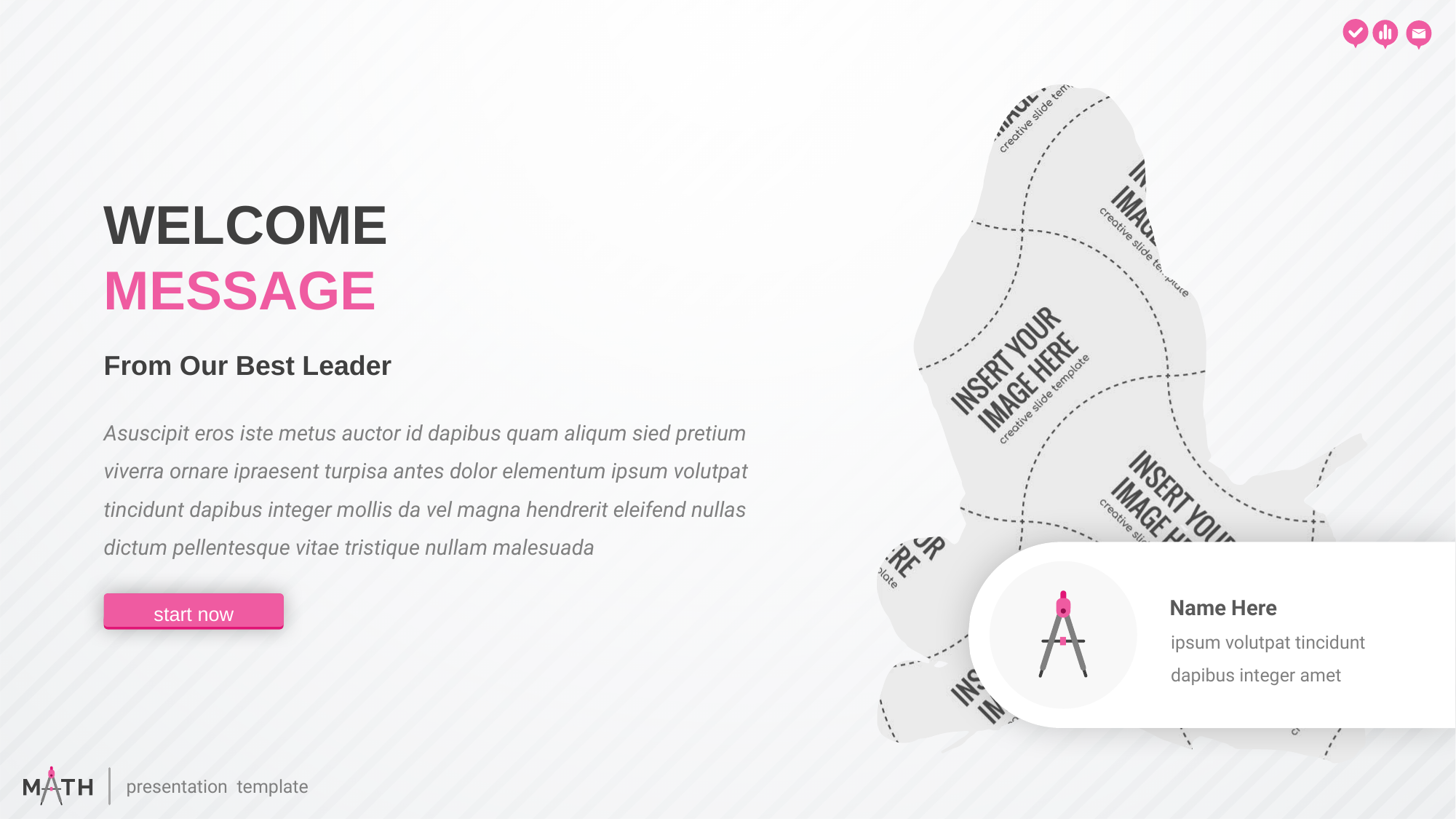

WELCOME MESSAGE
From Our Best Leader
Asuscipit eros iste metus auctor id dapibus quam aliqum sied pretium viverra ornare ipraesent turpisa antes dolor elementum ipsum volutpat tincidunt dapibus integer mollis da vel magna hendrerit eleifend nullas dictum pellentesque vitae tristique nullam malesuada
start now

Name Here

ipsum volutpat tincidunt dapibus integer amet

presentation  template